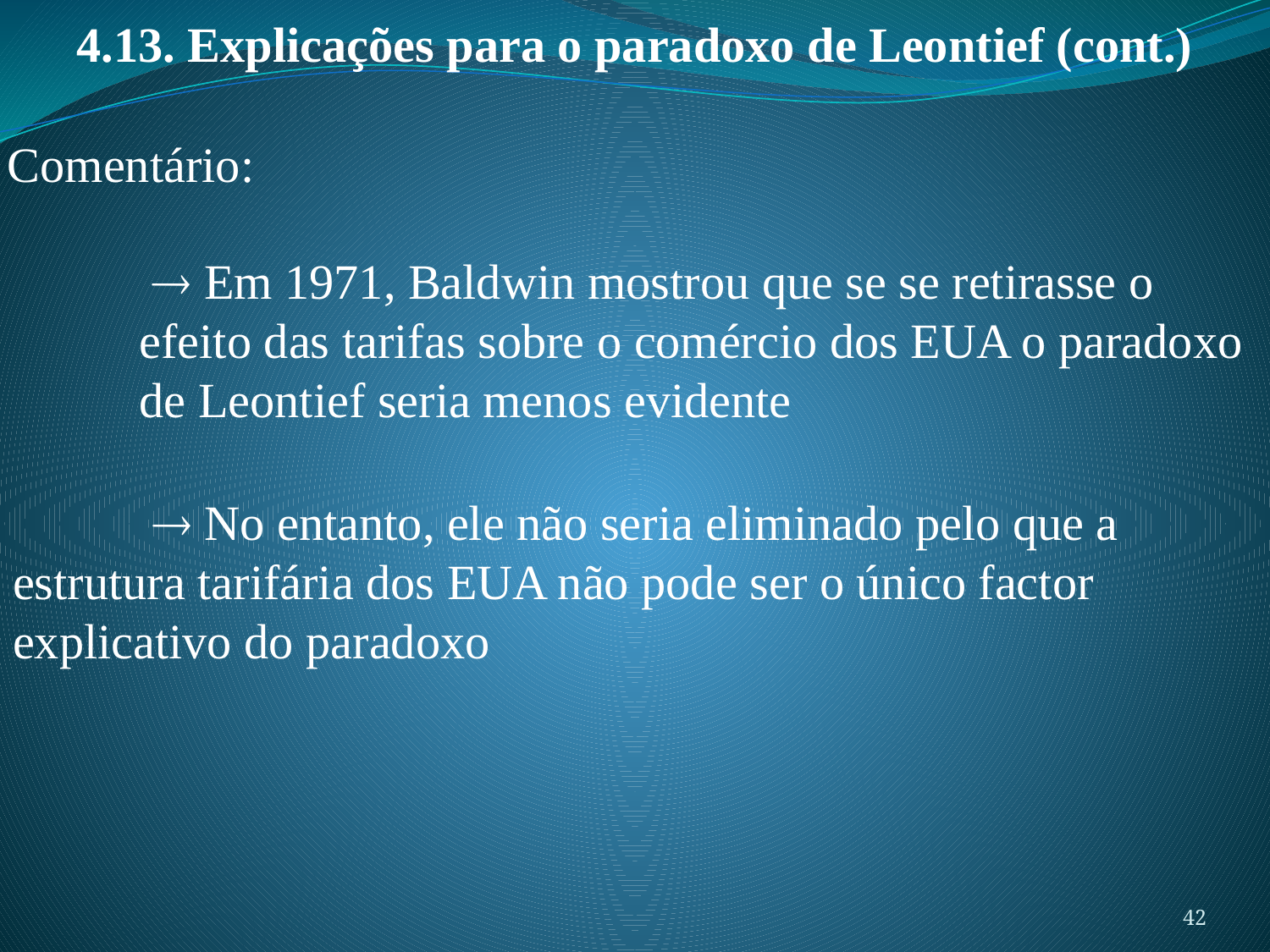

4.13. Explicações para o paradoxo de Leontief (cont.)

Comentário:
	 → Em 1971, Baldwin mostrou que se se retirasse o 	efeito das tarifas sobre o comércio dos EUA o paradoxo 	de Leontief seria menos evidente
	 → No entanto, ele não seria eliminado pelo que a 	estrutura tarifária dos EUA não pode ser o único factor 	explicativo do paradoxo
42